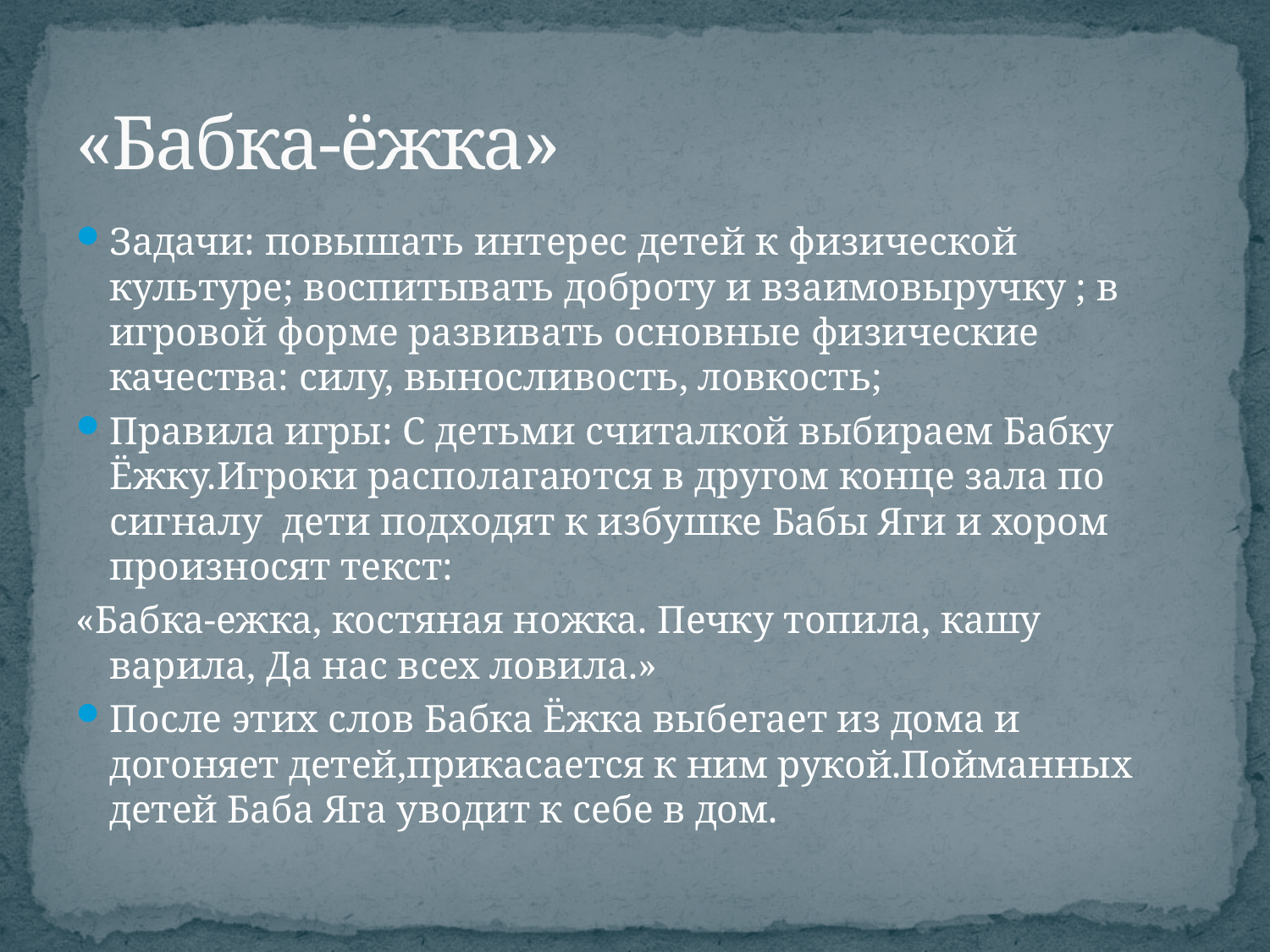

# «Бабка-ёжка»
Задачи: повышать интерес детей к физической культуре; воспитывать доброту и взаимовыручку ; в игровой форме развивать основные физические качества: силу, выносливость, ловкость;
Правила игры: С детьми считалкой выбираем Бабку Ёжку.Игроки располагаются в другом конце зала по сигналу  дети подходят к избушке Бабы Яги и хором произносят текст:
«Бабка-ежка, костяная ножка. Печку топила, кашу варила, Да нас всех ловила.»
После этих слов Бабка Ёжка выбегает из дома и догоняет детей,прикасается к ним рукой.Пойманных детей Баба Яга уводит к себе в дом.